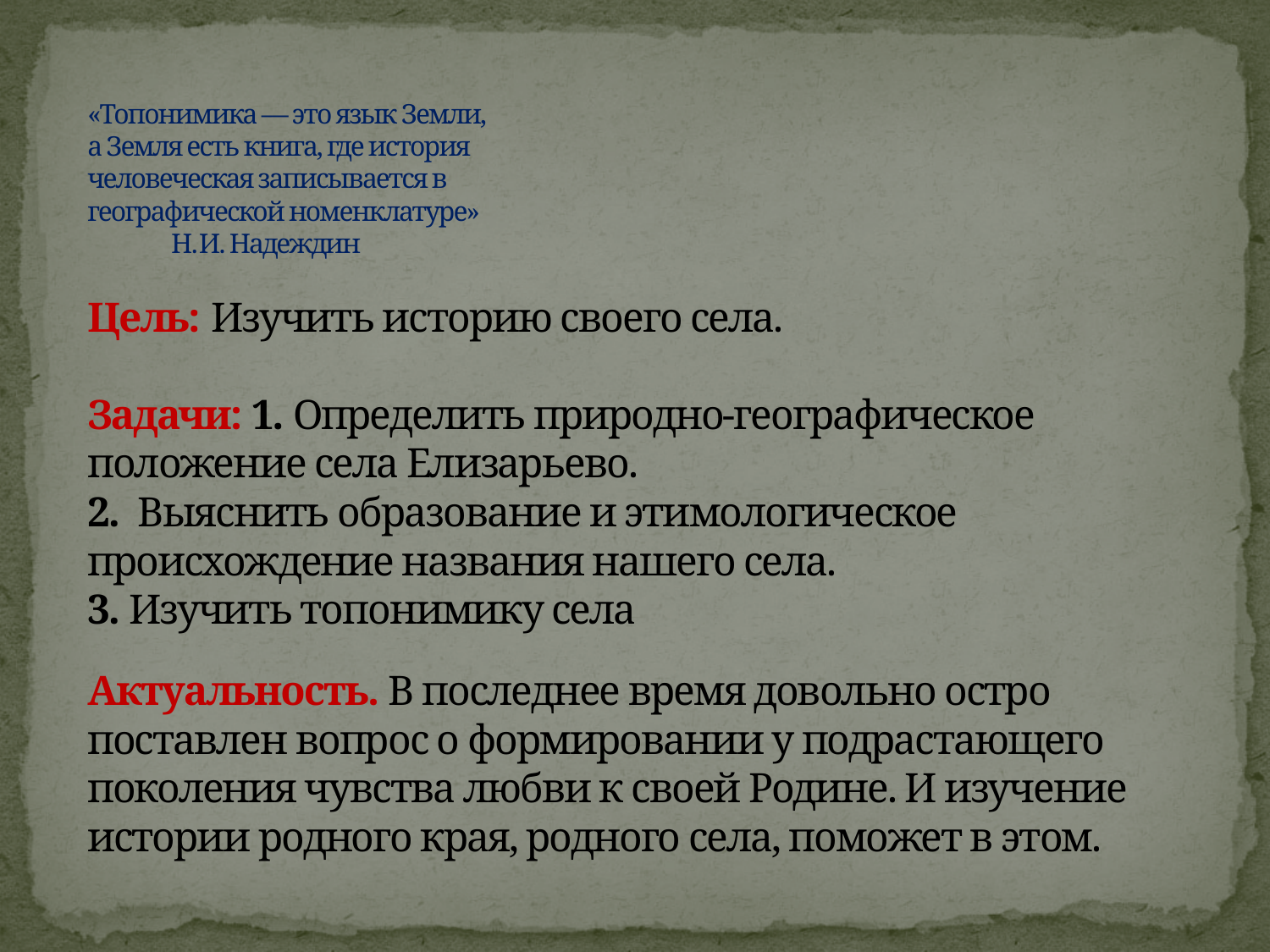

# «Топонимика — это язык Земли, а Земля есть книга, где история человеческая записывается в географической номенклатуре» Н. И. Надеждин Цель: Изучить историю своего села. Задачи: 1. Определить природно-географическое  положение села Елизарьево. 2.  Выяснить образование и этимологическое происхождение названия нашего села. 3. Изучить топонимику села Актуальность. В последнее время довольно остро поставлен вопрос о формировании у подрастающего поколения чувства любви к своей Родине. И изучение истории родного края, родного села, поможет в этом.